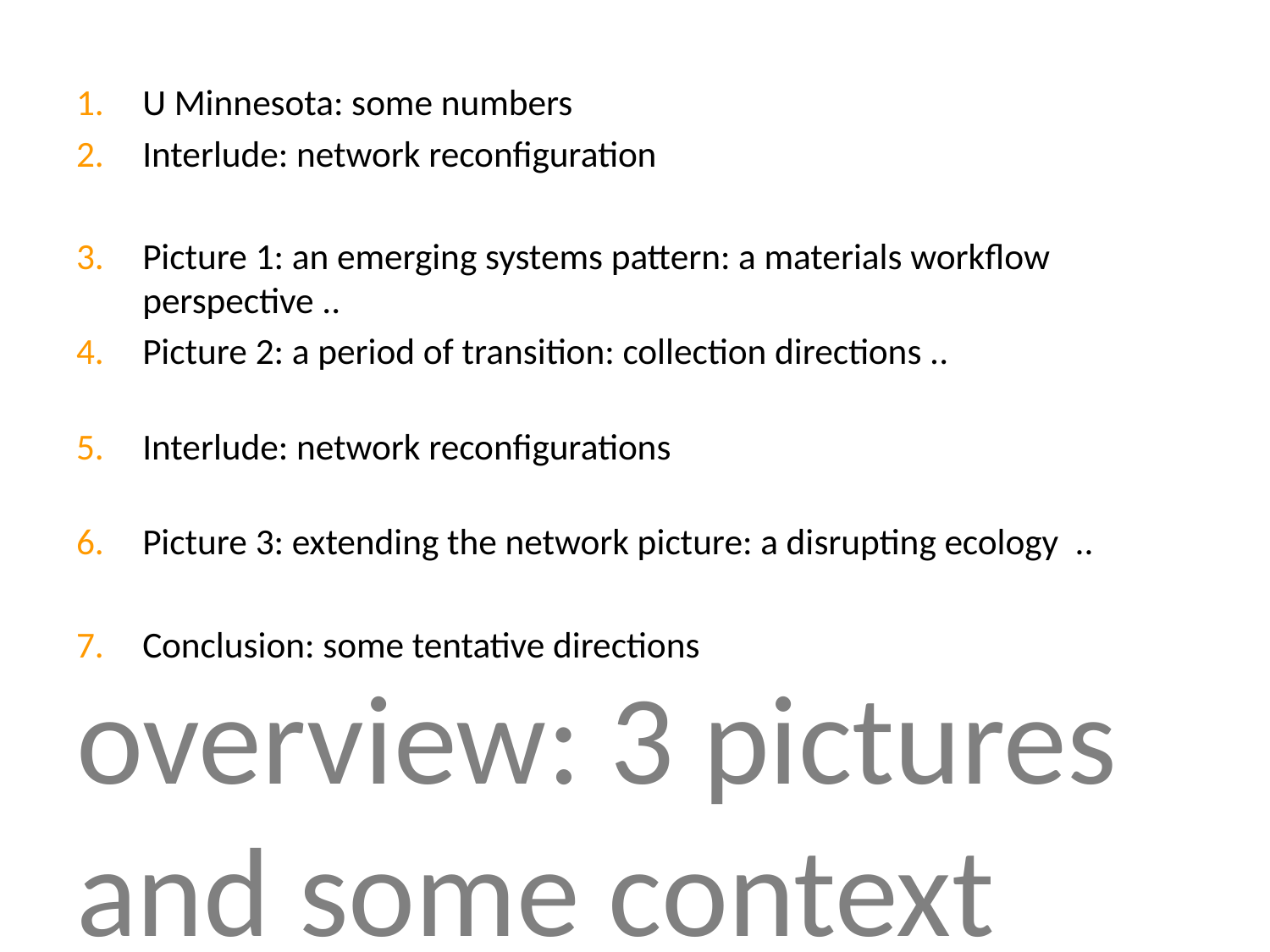

U Minnesota: some numbers
Interlude: network reconfiguration

Picture 1: an emerging systems pattern: a materials workflow perspective ..
Picture 2: a period of transition: collection directions ..
Interlude: network reconfigurations
Picture 3: extending the network picture: a disrupting ecology  ..

Conclusion: some tentative directions
# overview: 3 pictures and some context